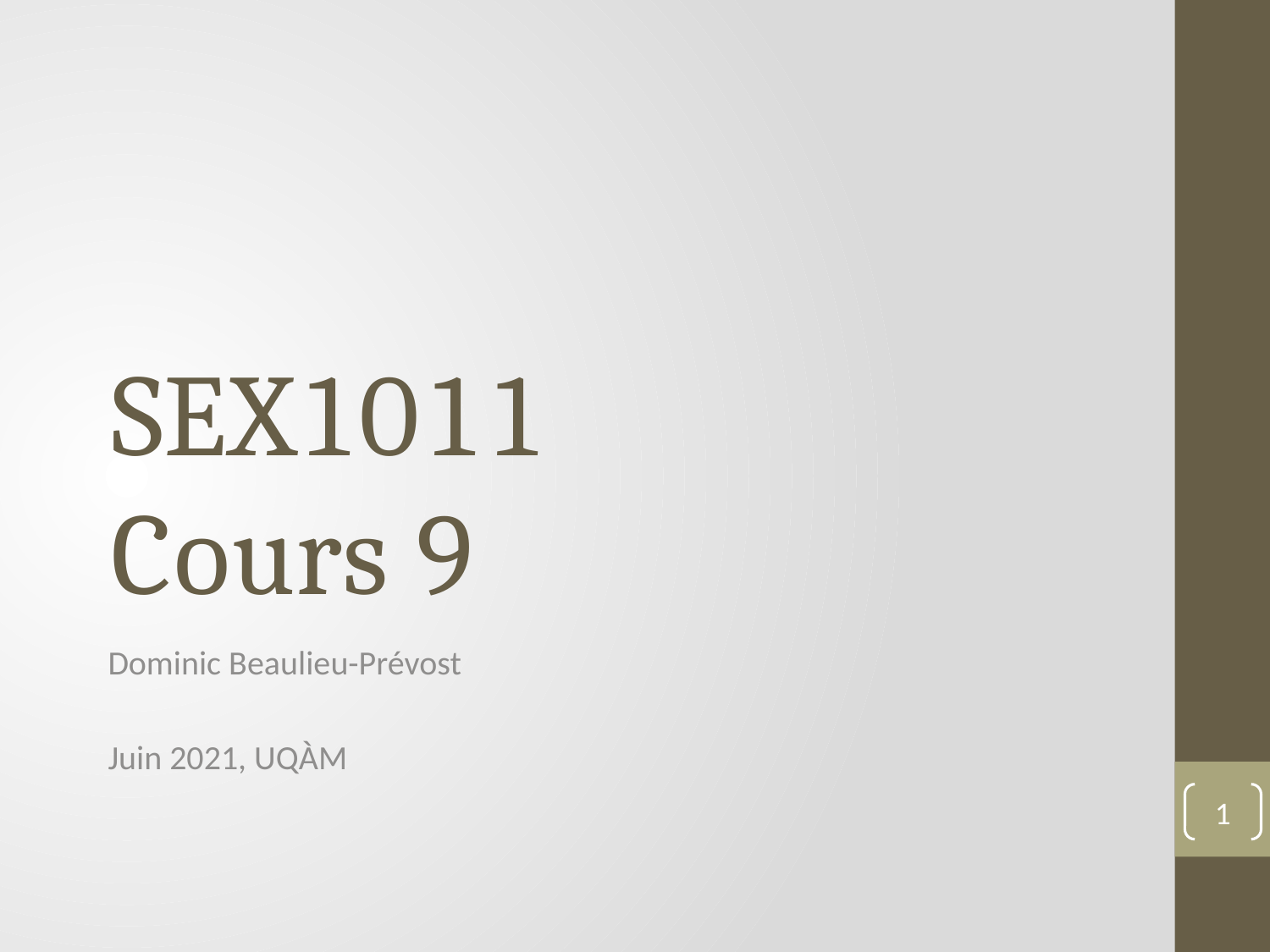

# SEX1011 Cours 9
Dominic Beaulieu-Prévost

Juin 2021, UQÀM
1